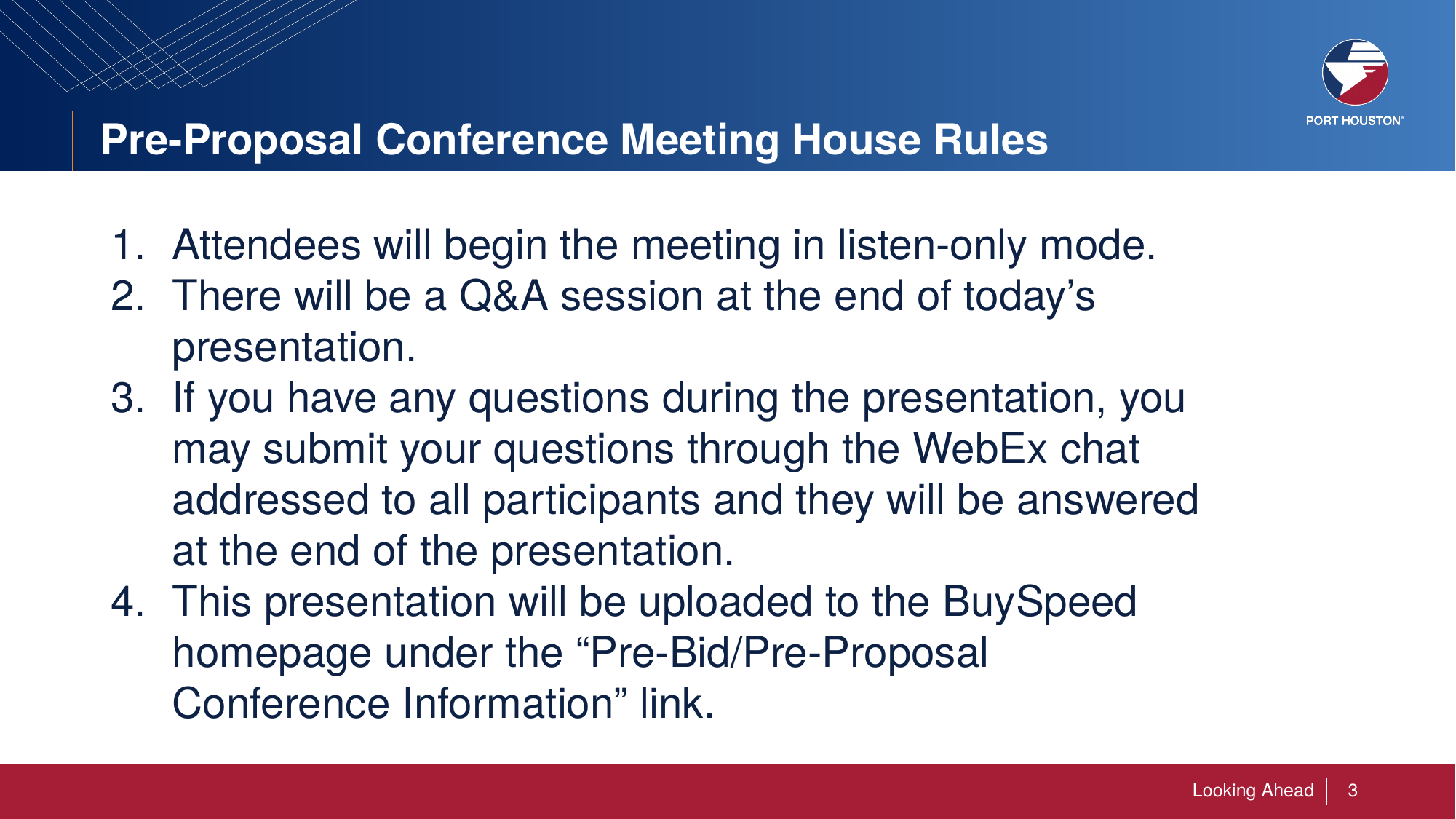

# Pre-Proposal Conference Meeting House Rules
Attendees will begin the meeting in listen-only mode.
There will be a Q&A session at the end of today’s presentation.
If you have any questions during the presentation, you may submit your questions through the WebEx chat addressed to all participants and they will be answered at the end of the presentation.
This presentation will be uploaded to the BuySpeed homepage under the “Pre-Bid/Pre-Proposal Conference Information” link.
3
Looking Ahead